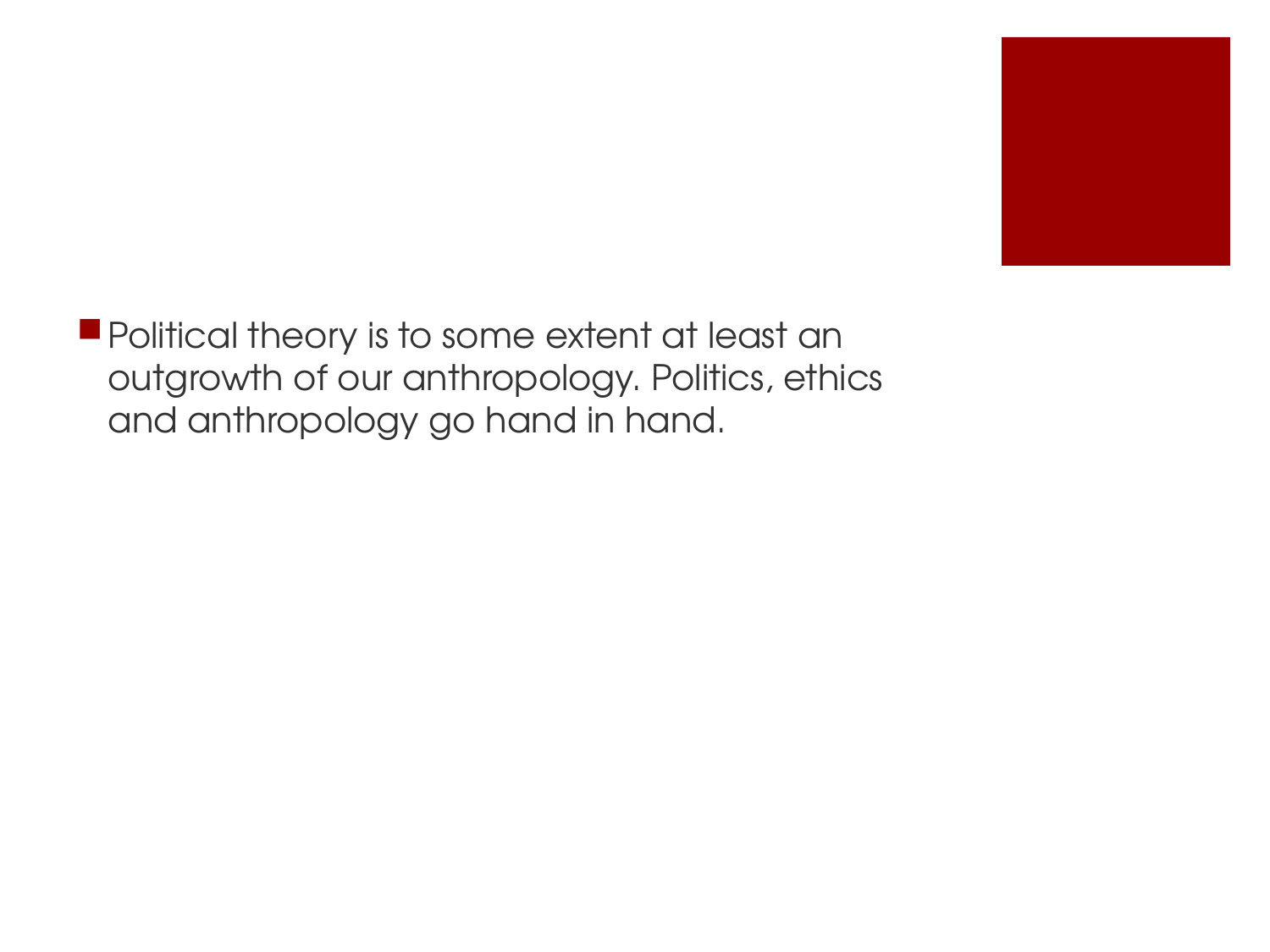

#
Political theory is to some extent at least an outgrowth of our anthropology. Politics, ethics and anthropology go hand in hand.